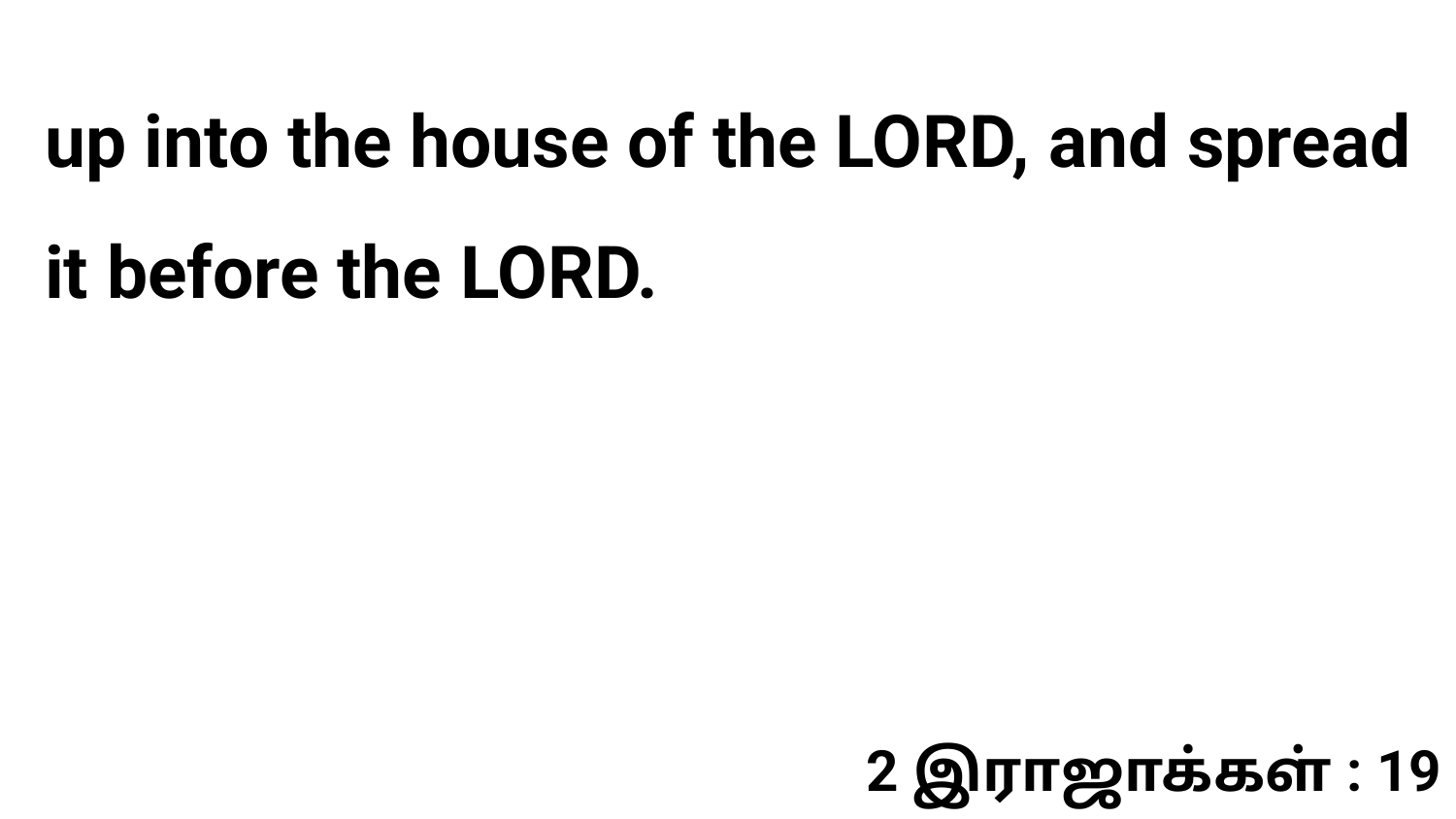

up into the house of the LORD, and spread it before the LORD.
2 இராஜாக்கள் : 19